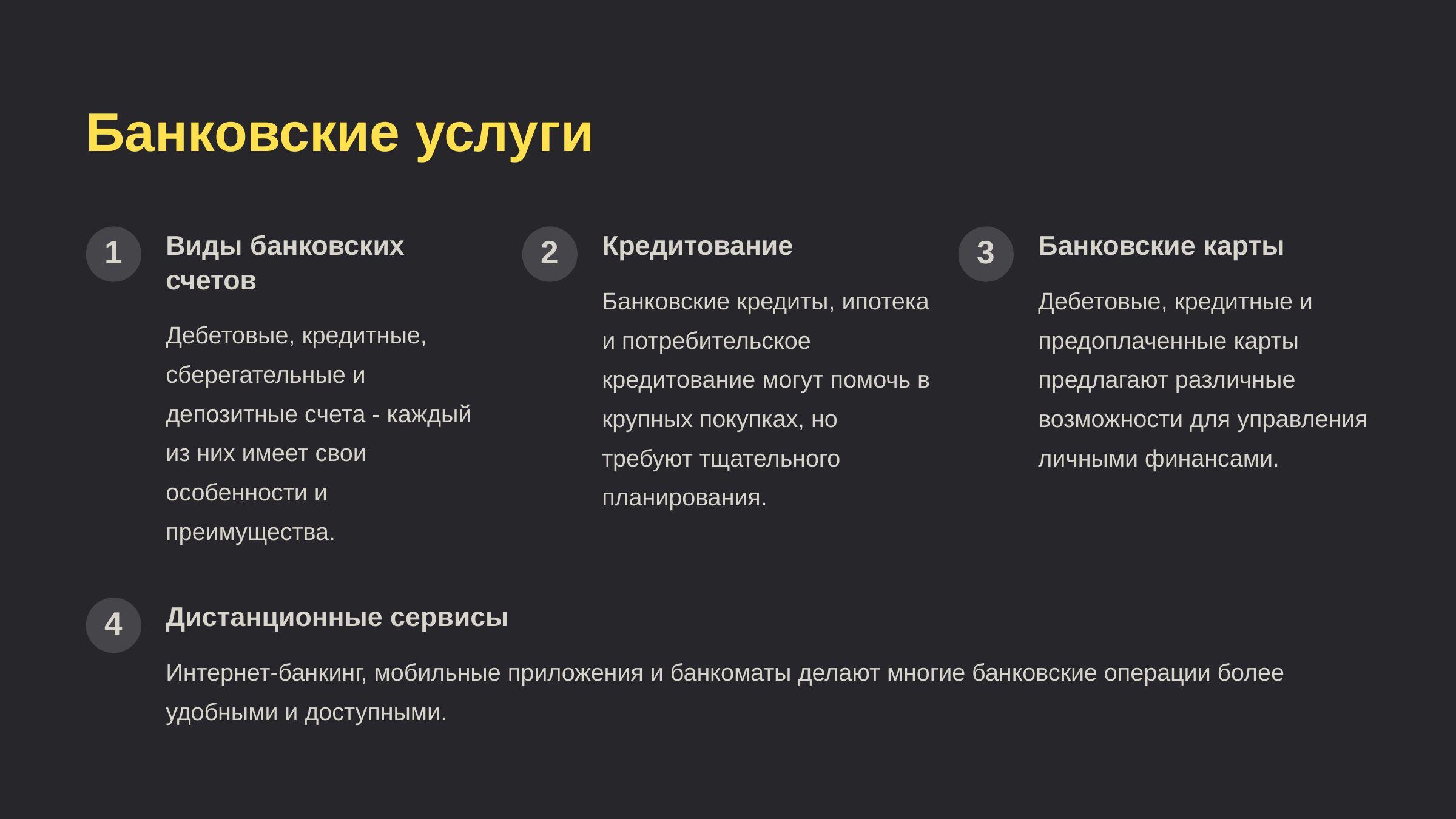

newUROKI.net
Банковские услуги

Виды банковских счетов

Кредитование

Банковские карты
1
2
3
Банковские кредиты, ипотека и потребительское кредитование могут помочь в крупных покупках, но требуют тщательного планирования.
Дебетовые, кредитные и предоплаченные карты предлагают различные возможности для управления личными финансами.
Дебетовые, кредитные, сберегательные и депозитные счета - каждый из них имеет свои особенности и преимущества.

Дистанционные сервисы
4
Интернет-банкинг, мобильные приложения и банкоматы делают многие банковские операции более удобными и доступными.